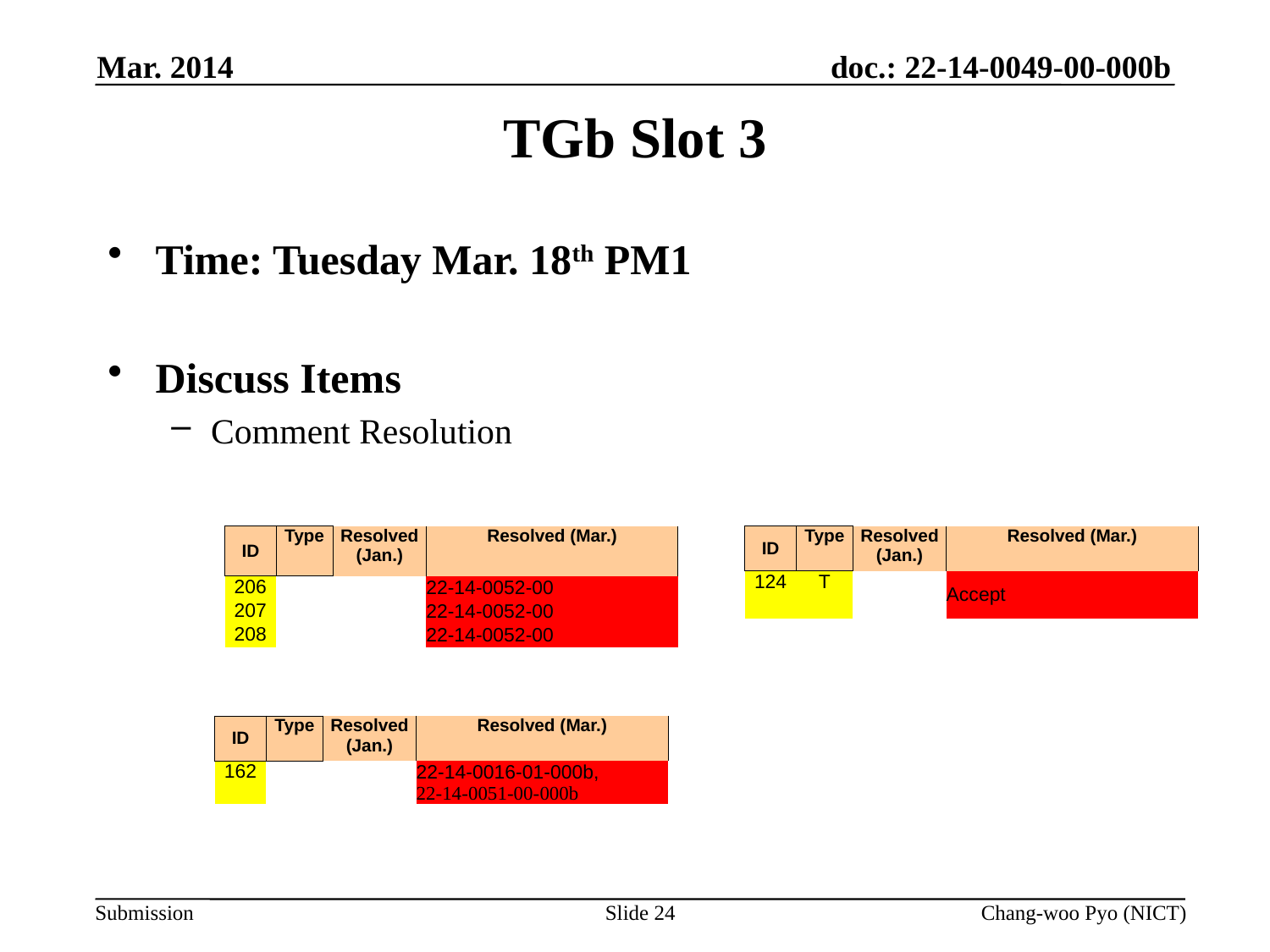

Mar. 2014
# TGb Slot 3
Time: Tuesday Mar. 18th PM1

Discuss Items
Comment Resolution
| ID | Type | Resolved (Jan.) | Resolved (Mar.) |
| --- | --- | --- | --- |
| 206 |  |  | 22-14-0052-00 |
| 207 |  |  | 22-14-0052-00 |
| 208 |  |  | 22-14-0052-00 |
| ID | Type | Resolved (Jan.) | Resolved (Mar.) |
| --- | --- | --- | --- |
| 124 | T |  | Accept |
| ID | Type | Resolved (Jan.) | Resolved (Mar.) |
| --- | --- | --- | --- |
| 162 |  |  | 22-14-0016-01-000b, 22-14-0051-00-000b |
Slide 24
Chang-woo Pyo (NICT)